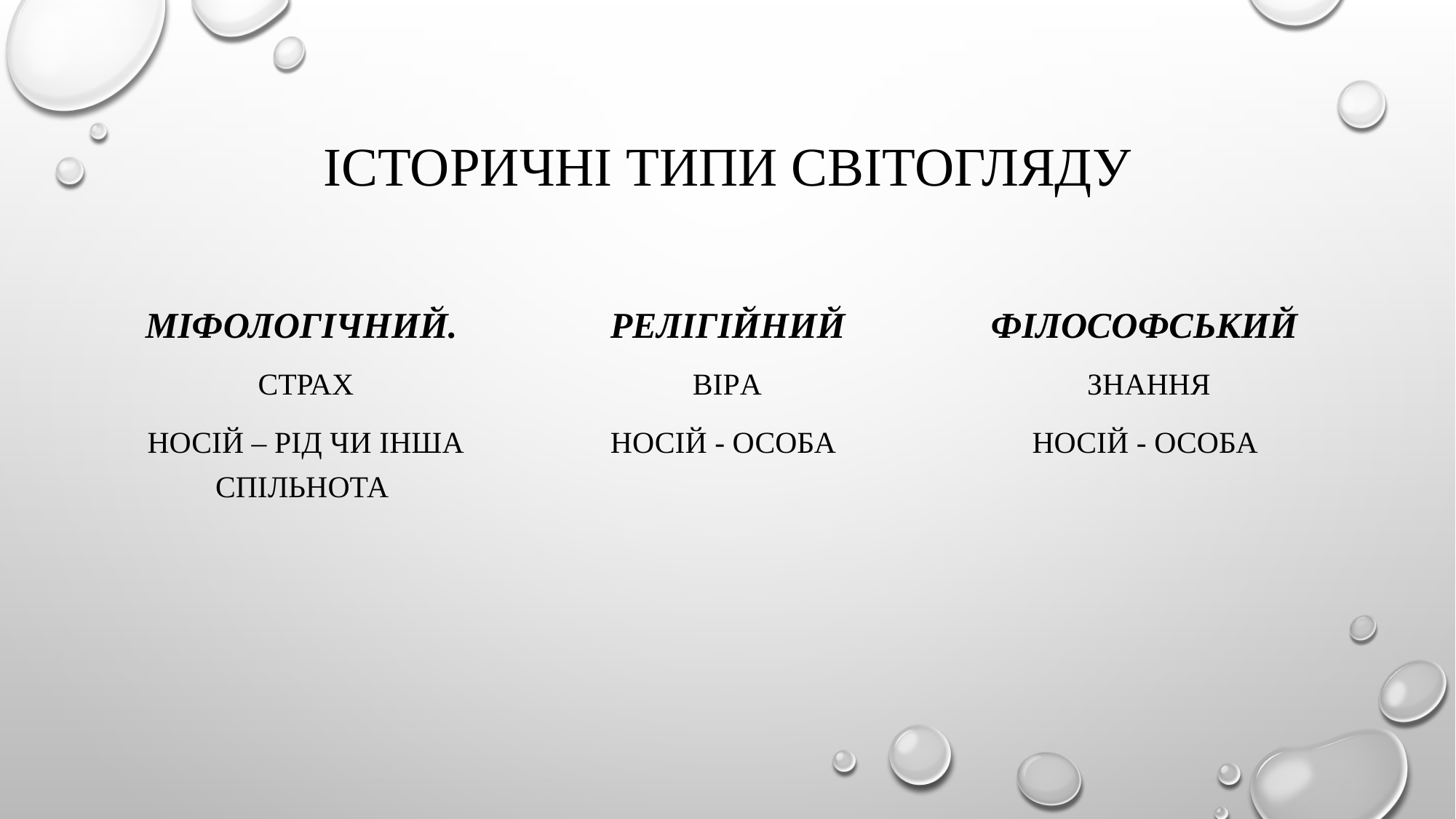

# історичні типи світогляду
Міфологічний.
Релігійний
Філософський
Страх
Носій – рід чи інша спільнота
ВірА
Носій - особа
Знання
Носій - особа